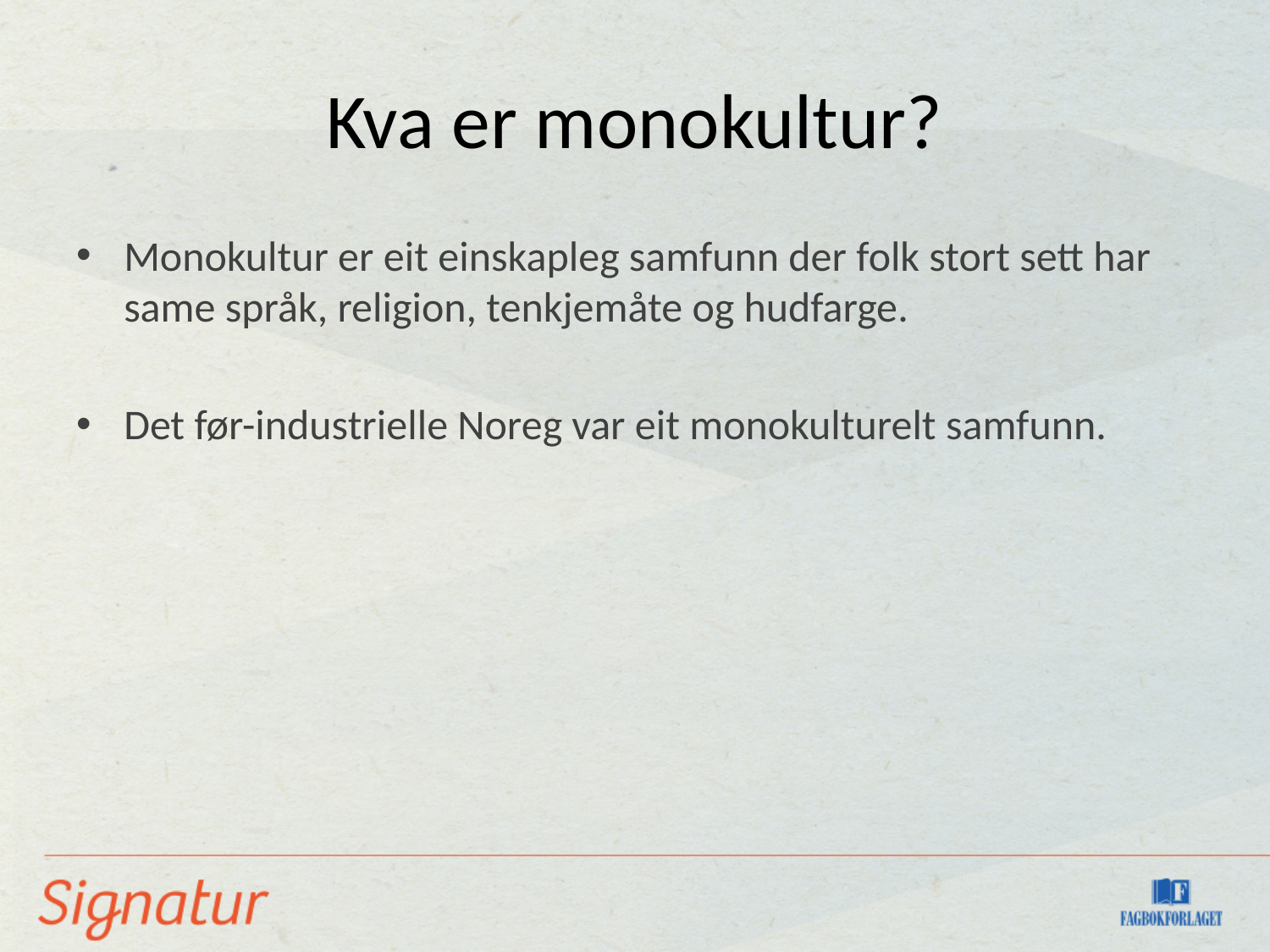

# Kva er monokultur?
Monokultur er eit einskapleg samfunn der folk stort sett har same språk, religion, tenkjemåte og hudfarge.

Det før-industrielle Noreg var eit monokulturelt samfunn.